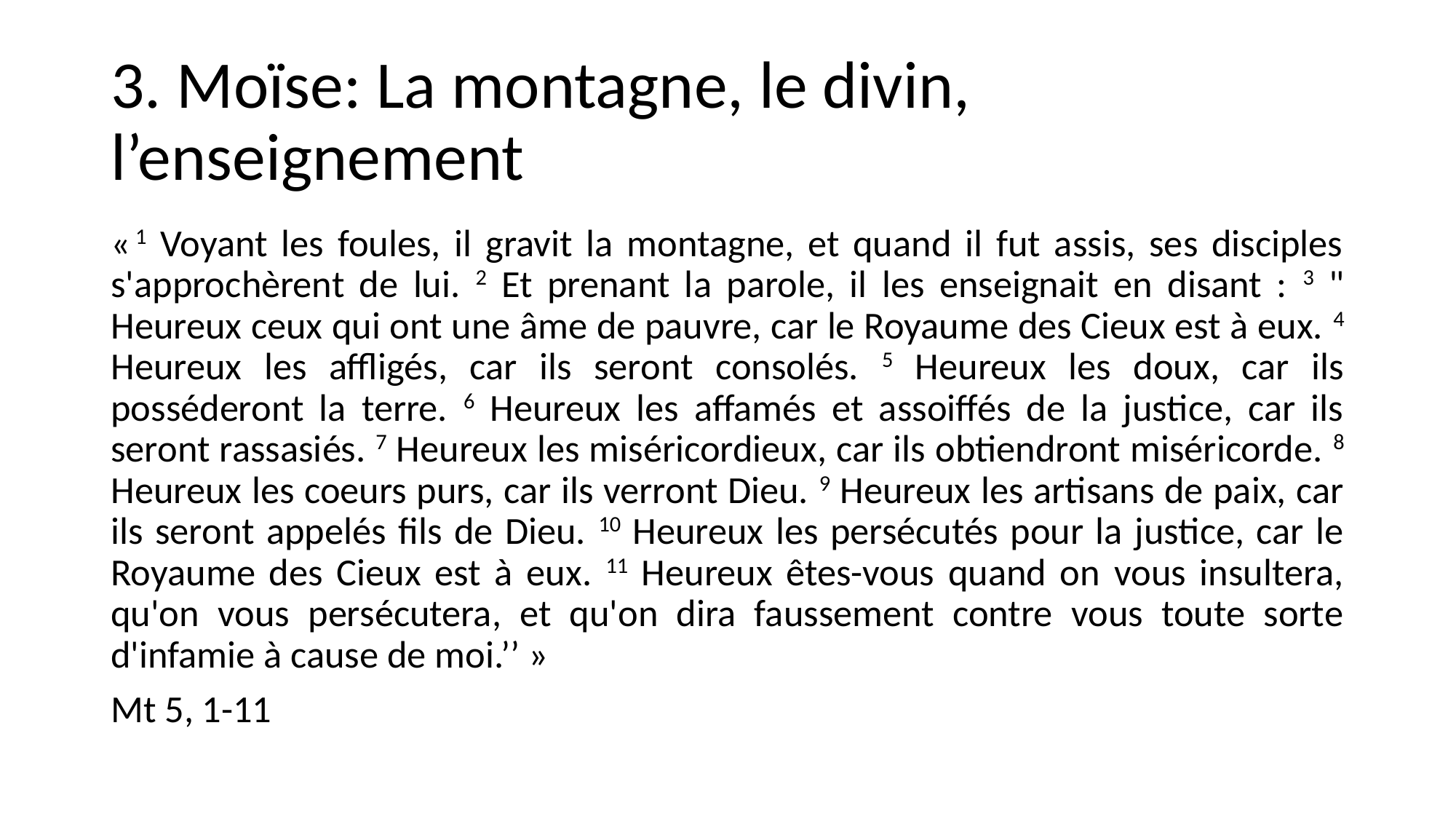

# 3. Moïse: La montagne, le divin, l’enseignement
« 1 Voyant les foules, il gravit la montagne, et quand il fut assis, ses disciples s'approchèrent de lui. 2 Et prenant la parole, il les enseignait en disant : 3 " Heureux ceux qui ont une âme de pauvre, car le Royaume des Cieux est à eux. 4 Heureux les affligés, car ils seront consolés. 5 Heureux les doux, car ils posséderont la terre. 6 Heureux les affamés et assoiffés de la justice, car ils seront rassasiés. 7 Heureux les miséricordieux, car ils obtiendront miséricorde. 8 Heureux les coeurs purs, car ils verront Dieu. 9 Heureux les artisans de paix, car ils seront appelés fils de Dieu. 10 Heureux les persécutés pour la justice, car le Royaume des Cieux est à eux. 11 Heureux êtes-vous quand on vous insultera, qu'on vous persécutera, et qu'on dira faussement contre vous toute sorte d'infamie à cause de moi.’’ »
Mt 5, 1-11